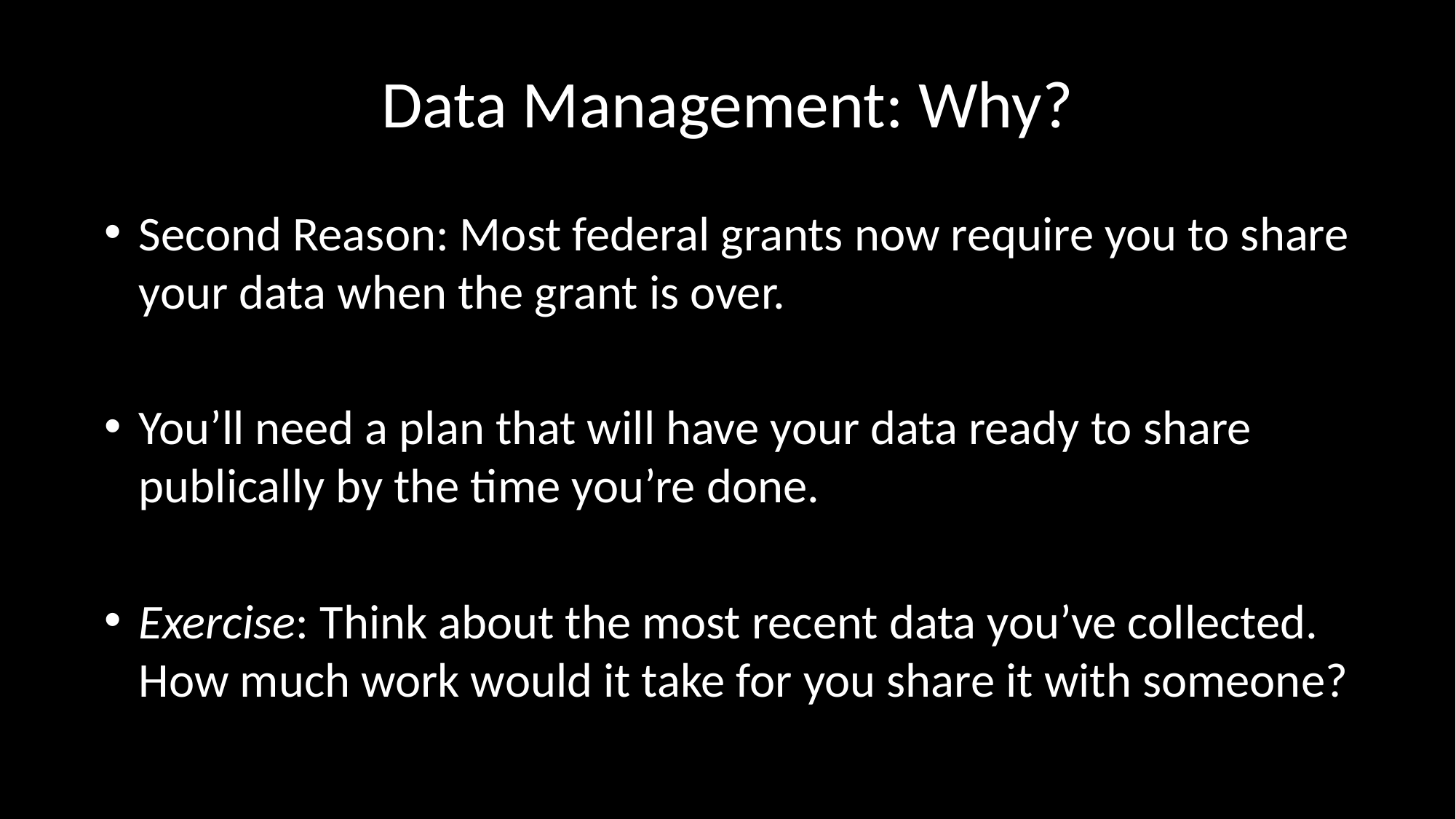

# Data Management: Why?
Second Reason: Most federal grants now require you to share your data when the grant is over.

You’ll need a plan that will have your data ready to share publically by the time you’re done.

Exercise: Think about the most recent data you’ve collected. How much work would it take for you share it with someone?